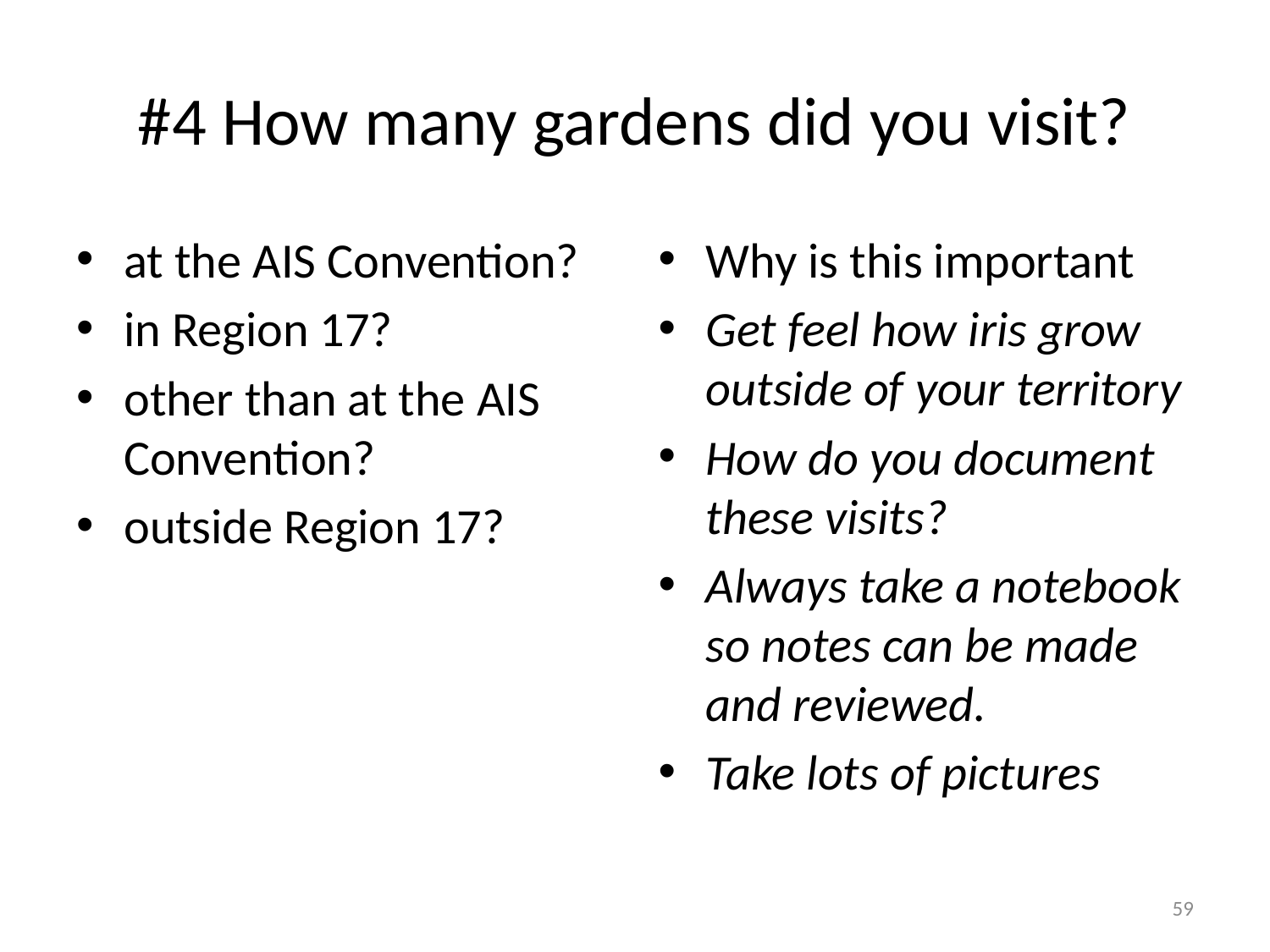

# #4 How many gardens did you visit?
at the AIS Convention?
in Region 17?
other than at the AIS Convention?
outside Region 17?

Why is this important
Get feel how iris grow outside of your territory
How do you document these visits?
Always take a notebook so notes can be made and reviewed.
Take lots of pictures

59